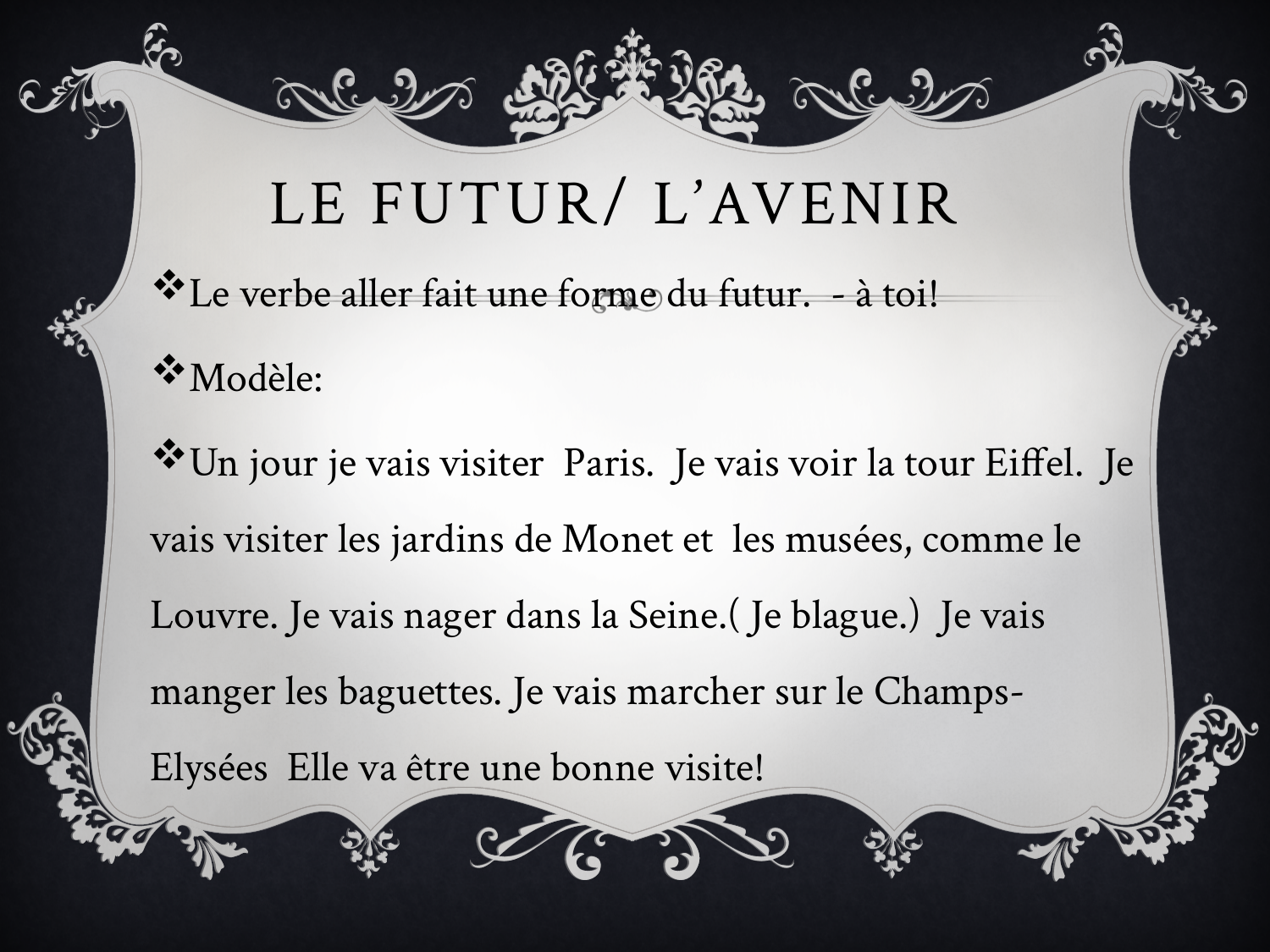

# Le futur/ l’avenir
Le verbe aller fait une forme du futur.  - à toi!
Modèle:
Un jour je vais visiter  Paris.  Je vais voir la tour Eiffel.  Je vais visiter les jardins de Monet et  les musées, comme le Louvre. Je vais nager dans la Seine.( Je blague.)  Je vais manger les baguettes. Je vais marcher sur le Champs-Elysées  Elle va être une bonne visite!